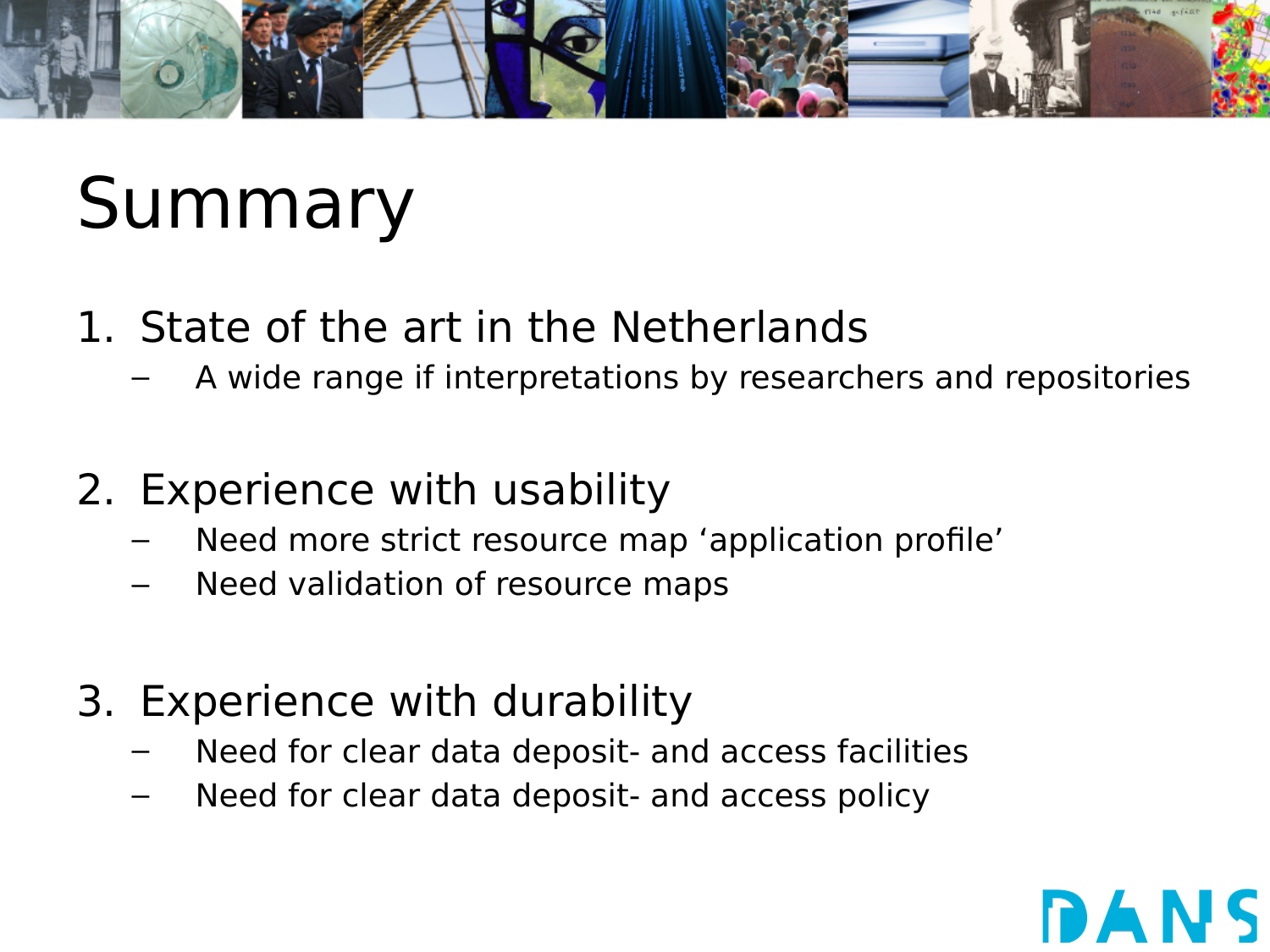

# Summary
State of the art in the Netherlands
A wide range if interpretations by researchers and repositories

Experience with usability
Need more strict resource map ‘application profile’
Need validation of resource maps

Experience with durability
Need for clear data deposit- and access facilities
Need for clear data deposit- and access policy